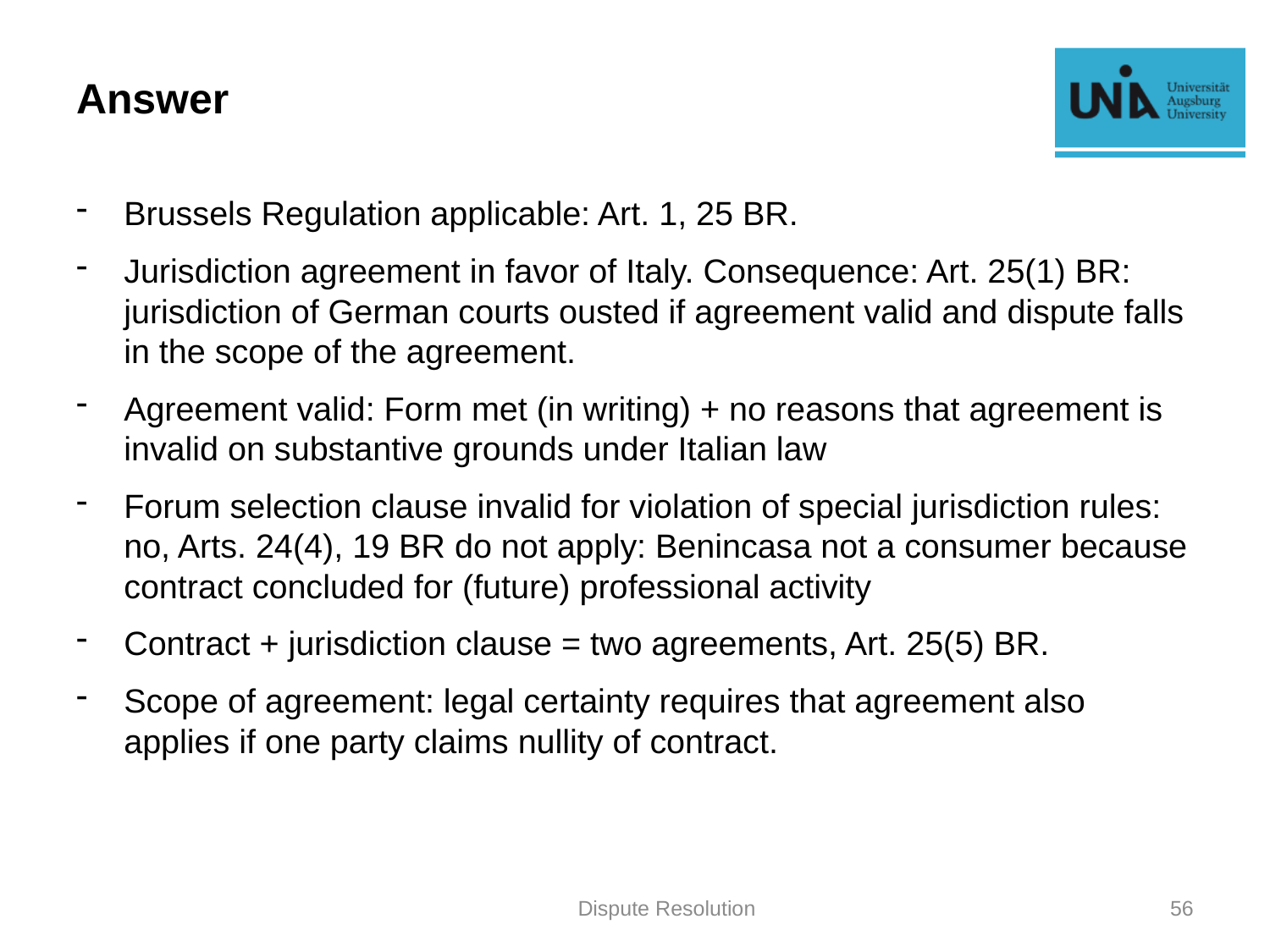

# Answer
Brussels Regulation applicable: Art. 1, 25 BR.
Jurisdiction agreement in favor of Italy. Consequence: Art. 25(1) BR: jurisdiction of German courts ousted if agreement valid and dispute falls in the scope of the agreement.
Agreement valid: Form met (in writing) + no reasons that agreement is invalid on substantive grounds under Italian law
Forum selection clause invalid for violation of special jurisdiction rules: no, Arts. 24(4), 19 BR do not apply: Benincasa not a consumer because contract concluded for (future) professional activity
Contract + jurisdiction clause = two agreements, Art. 25(5) BR.
Scope of agreement: legal certainty requires that agreement also applies if one party claims nullity of contract.
Dispute Resolution
56